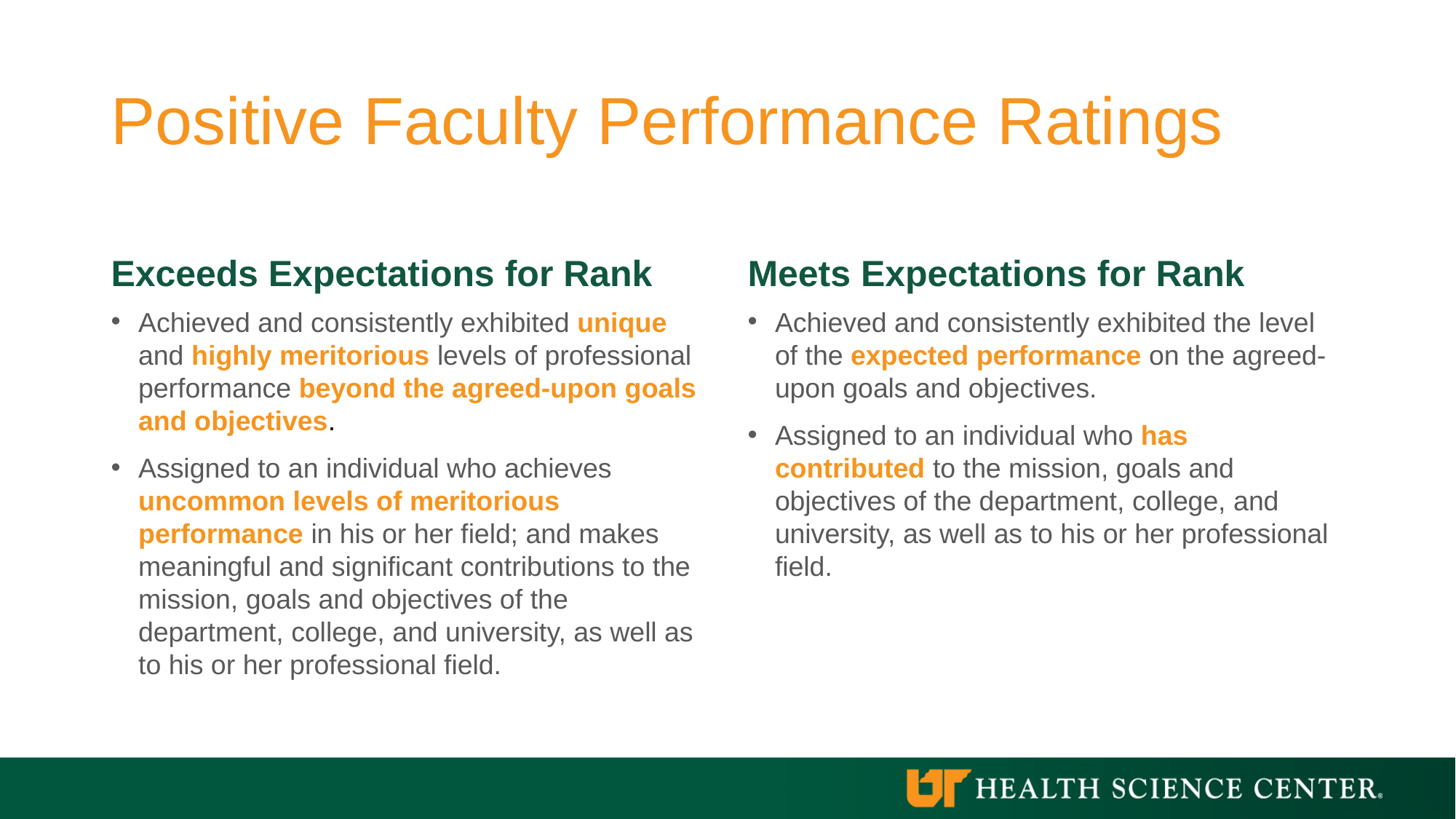

# Positive Faculty Performance Ratings
Exceeds Expectations for Rank
Meets Expectations for Rank
Achieved and consistently exhibited unique and highly meritorious levels of professional performance beyond the agreed-upon goals and objectives.
Assigned to an individual who achieves uncommon levels of meritorious performance in his or her field; and makes meaningful and significant contributions to the mission, goals and objectives of the department, college, and university, as well as to his or her professional field.
Achieved and consistently exhibited the level of the expected performance on the agreed-upon goals and objectives.
Assigned to an individual who has contributed to the mission, goals and objectives of the department, college, and university, as well as to his or her professional field.